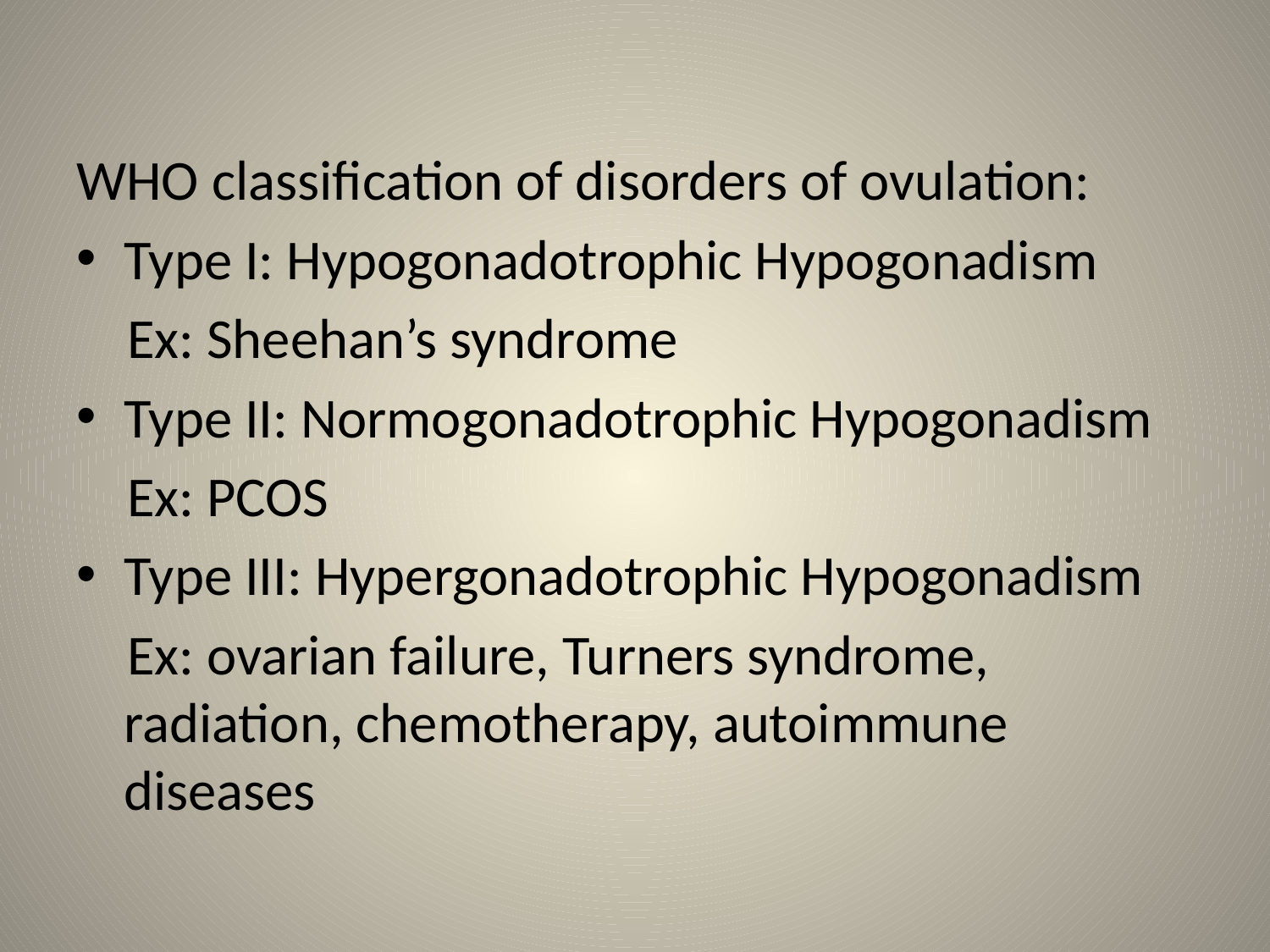

WHO classification of disorders of ovulation:
Type I: Hypogonadotrophic Hypogonadism
    Ex: Sheehan’s syndrome
Type II: Normogonadotrophic Hypogonadism
    Ex: PCOS
Type III: Hypergonadotrophic Hypogonadism
    Ex: ovarian failure, Turners syndrome, radiation, chemotherapy, autoimmune diseases